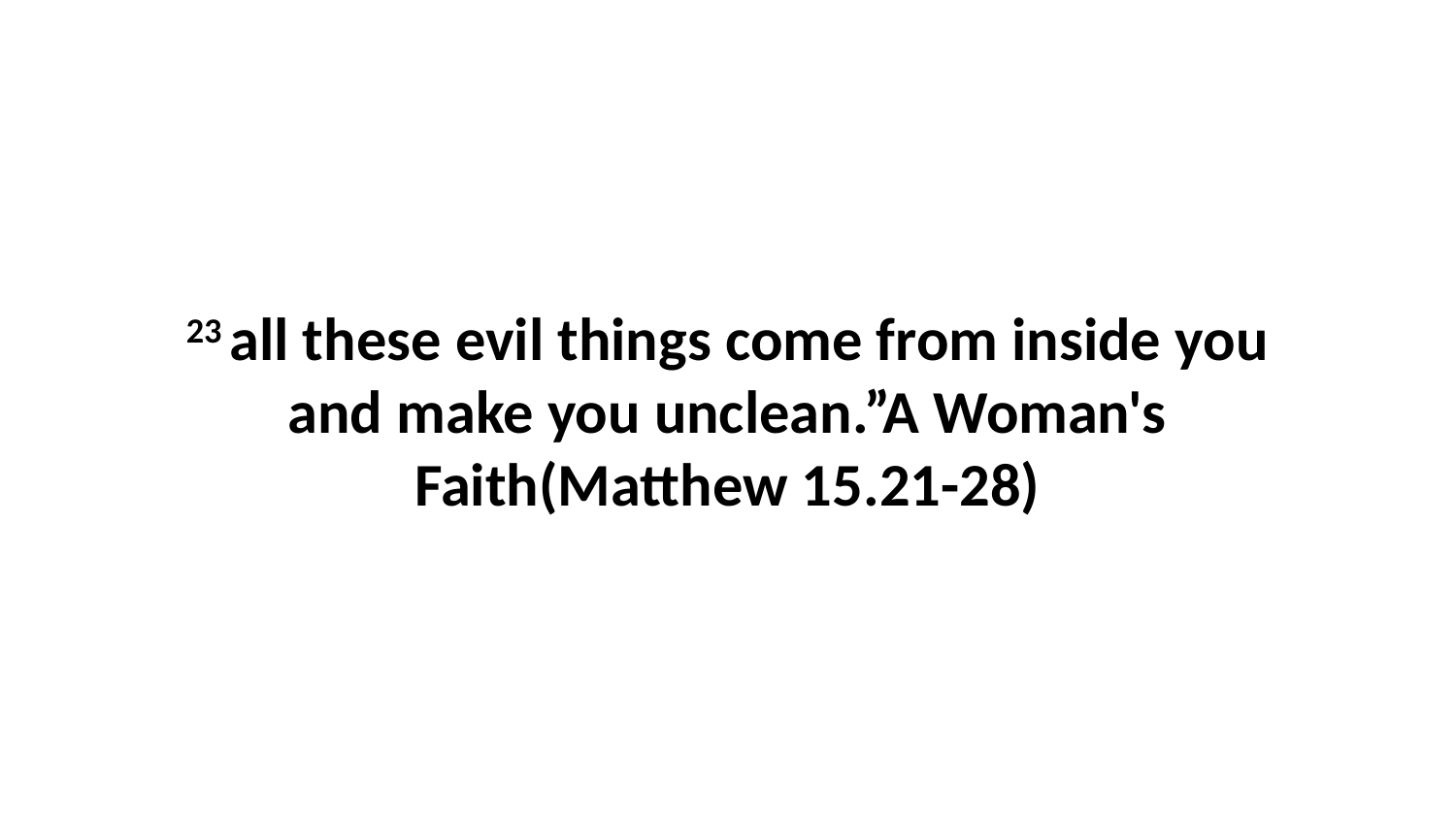

23 all these evil things come from inside you and make you unclean.”A Woman's Faith(Matthew 15.21-28)